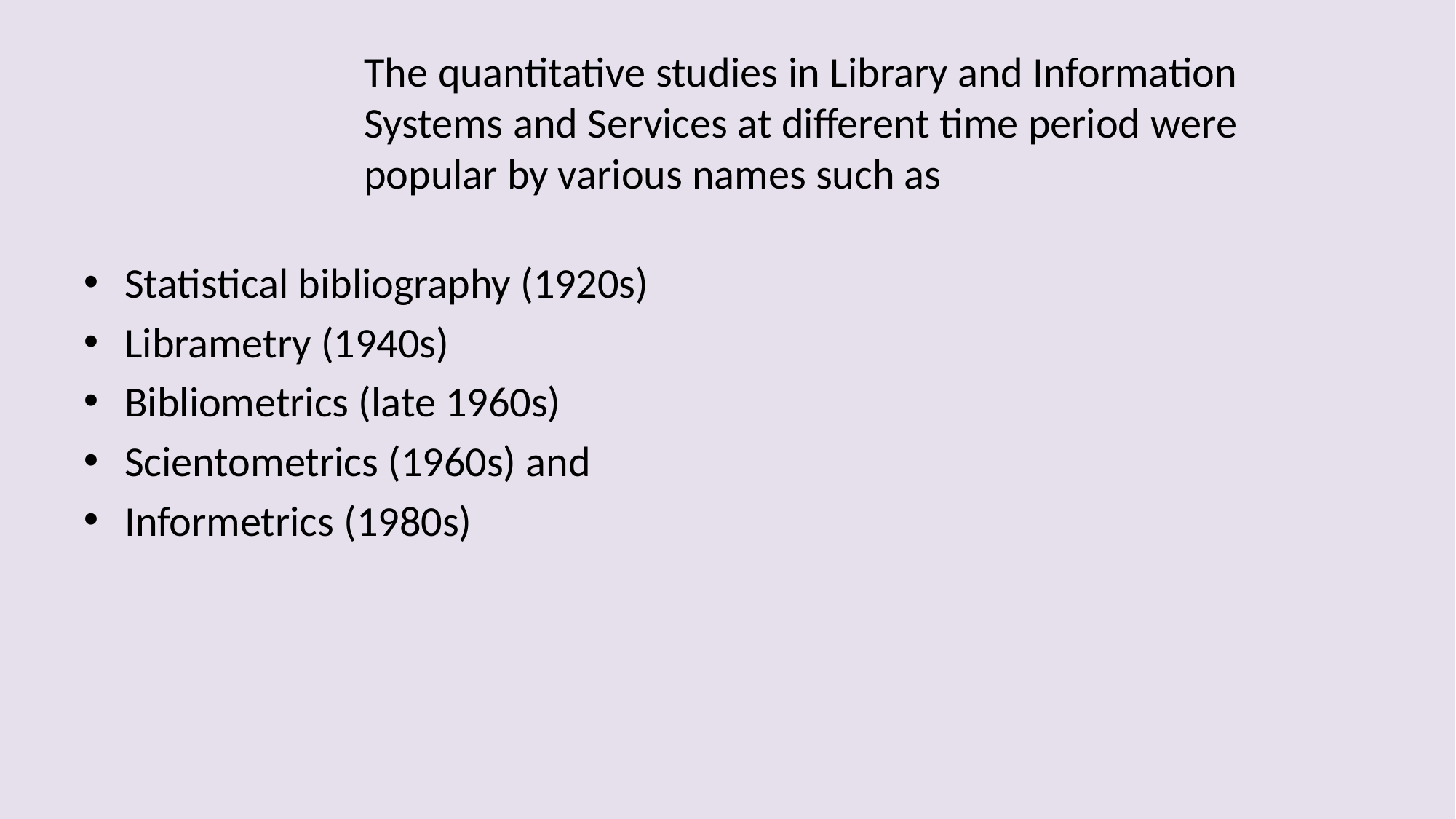

# The quantitative studies in Library and Information Systems and Services at different time period were popular by various names such as

Statistical bibliography (1920s)
Librametry (1940s)
Bibliometrics (late 1960s)
Scientometrics (1960s) and
Informetrics (1980s)